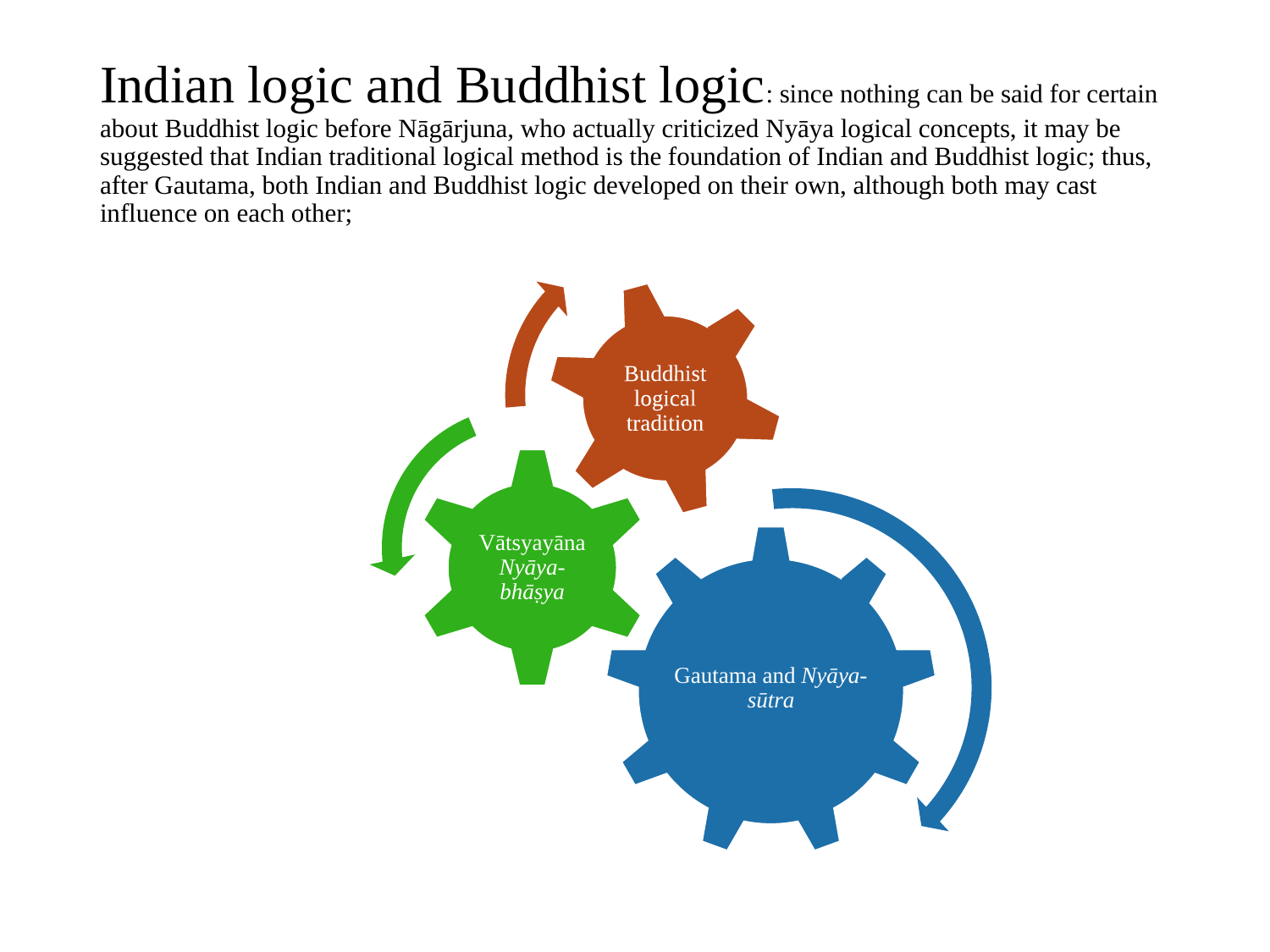

# Indian logic and Buddhist logic: since nothing can be said for certain about Buddhist logic before Nāgārjuna, who actually criticized Nyāya logical concepts, it may be suggested that Indian traditional logical method is the foundation of Indian and Buddhist logic; thus, after Gautama, both Indian and Buddhist logic developed on their own, although both may cast influence on each other;
Gautama and Nyāya-sūtra
Vātsyayāna Nyāya-bhāṣya
Buddhist logical tradition